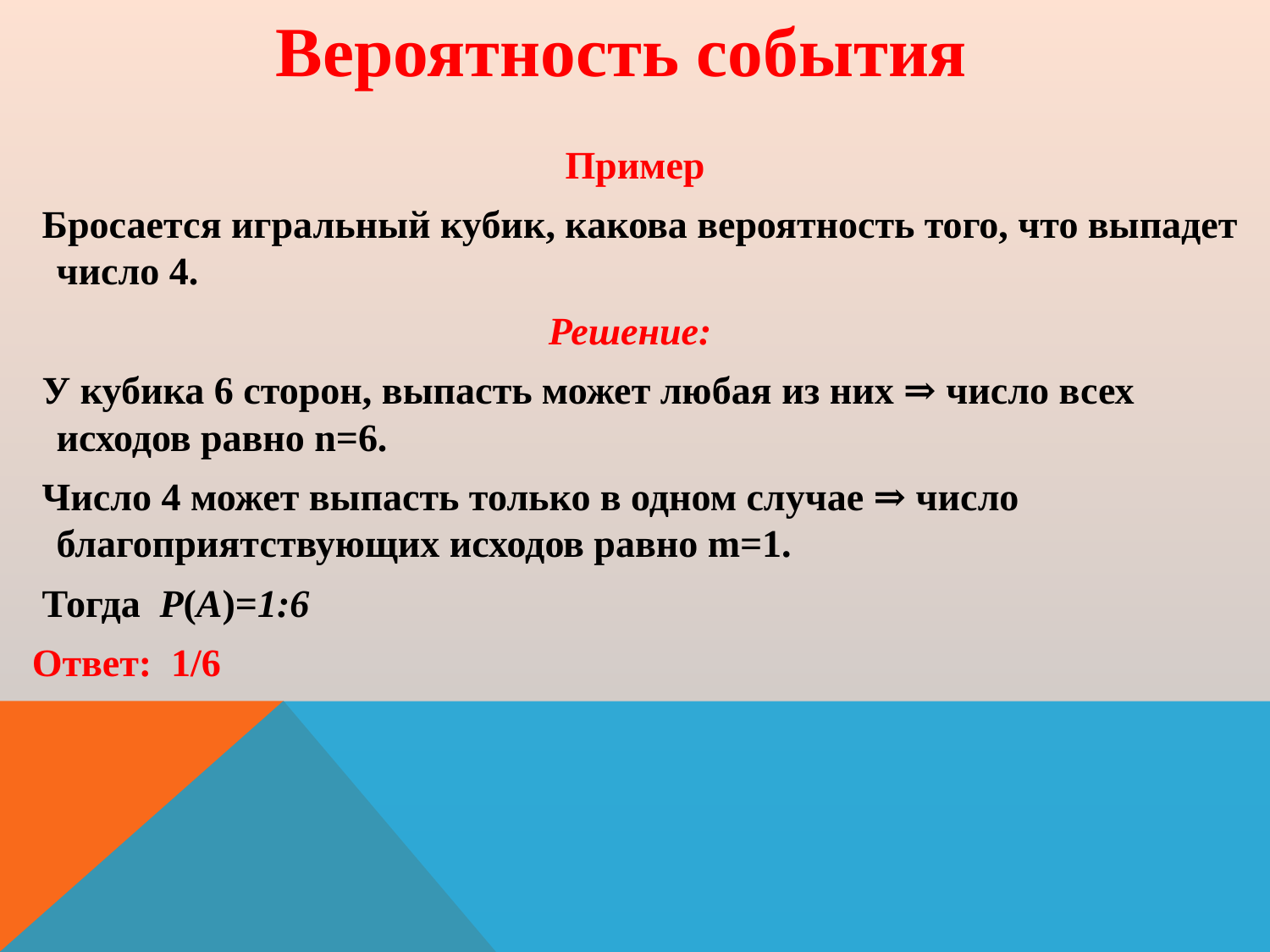

Вероятность события
Пример
   Бросается игральный кубик, какова вероятность того, что выпадет число 4.
Решение:
   У кубика 6 сторон, выпасть может любая из них ⇒ число всех исходов равно n=6.
   Число 4 может выпасть только в одном случае ⇒ число благоприятствующих исходов равно m=1.
   Тогда  P(A)=1:6
  Ответ:  1/6